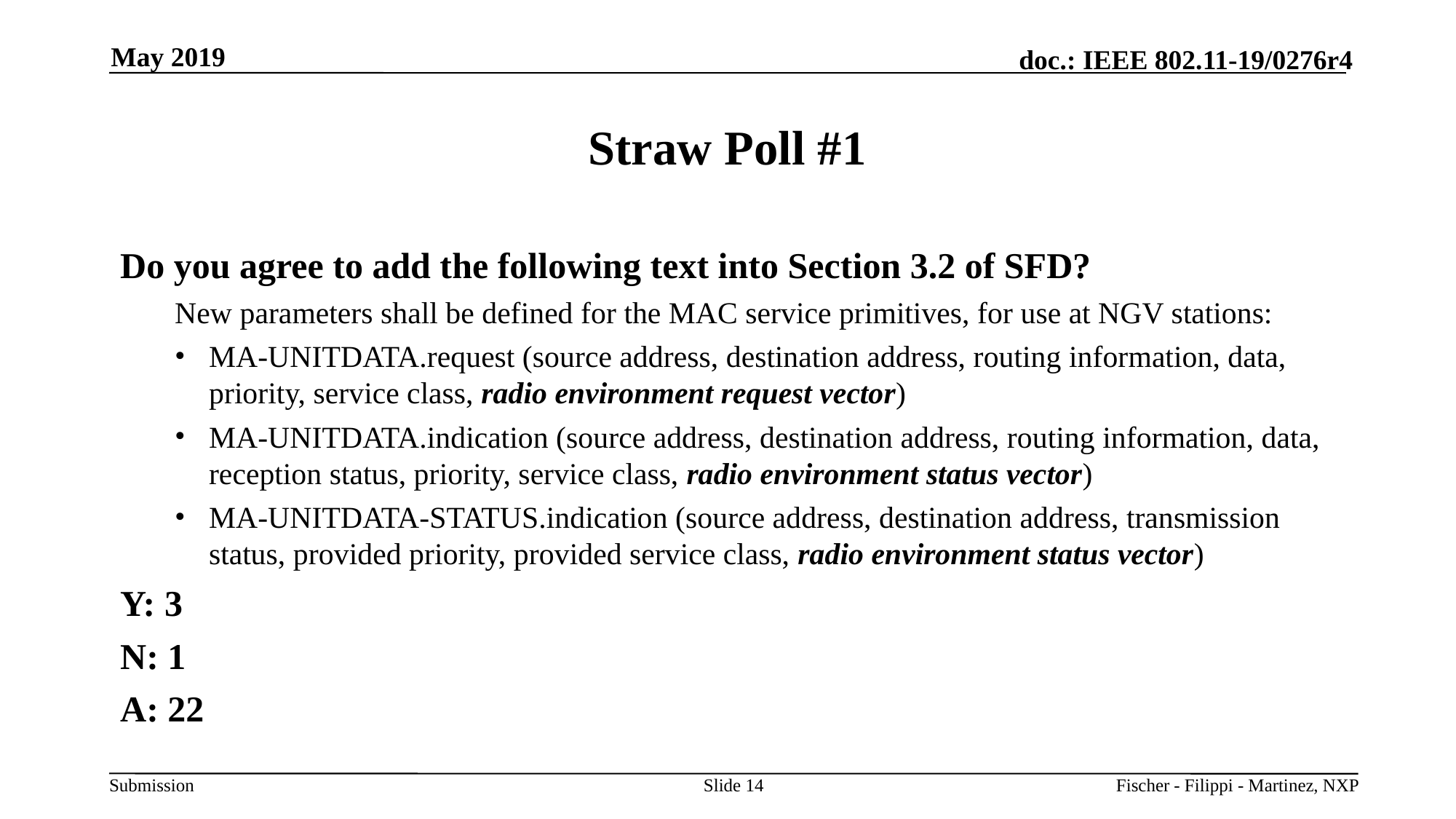

May 2019
# Straw Poll #1
Do you agree to add the following text into Section 3.2 of SFD?
New parameters shall be defined for the MAC service primitives, for use at NGV stations:
MA-UNITDATA.request (source address, destination address, routing information, data, priority, service class, radio environment request vector)
MA-UNITDATA.indication (source address, destination address, routing information, data, reception status, priority, service class, radio environment status vector)
MA-UNITDATA-STATUS.indication (source address, destination address, transmission status, provided priority, provided service class, radio environment status vector)
Y: 3
N: 1
A: 22

Slide 14
Fischer - Filippi - Martinez, NXP